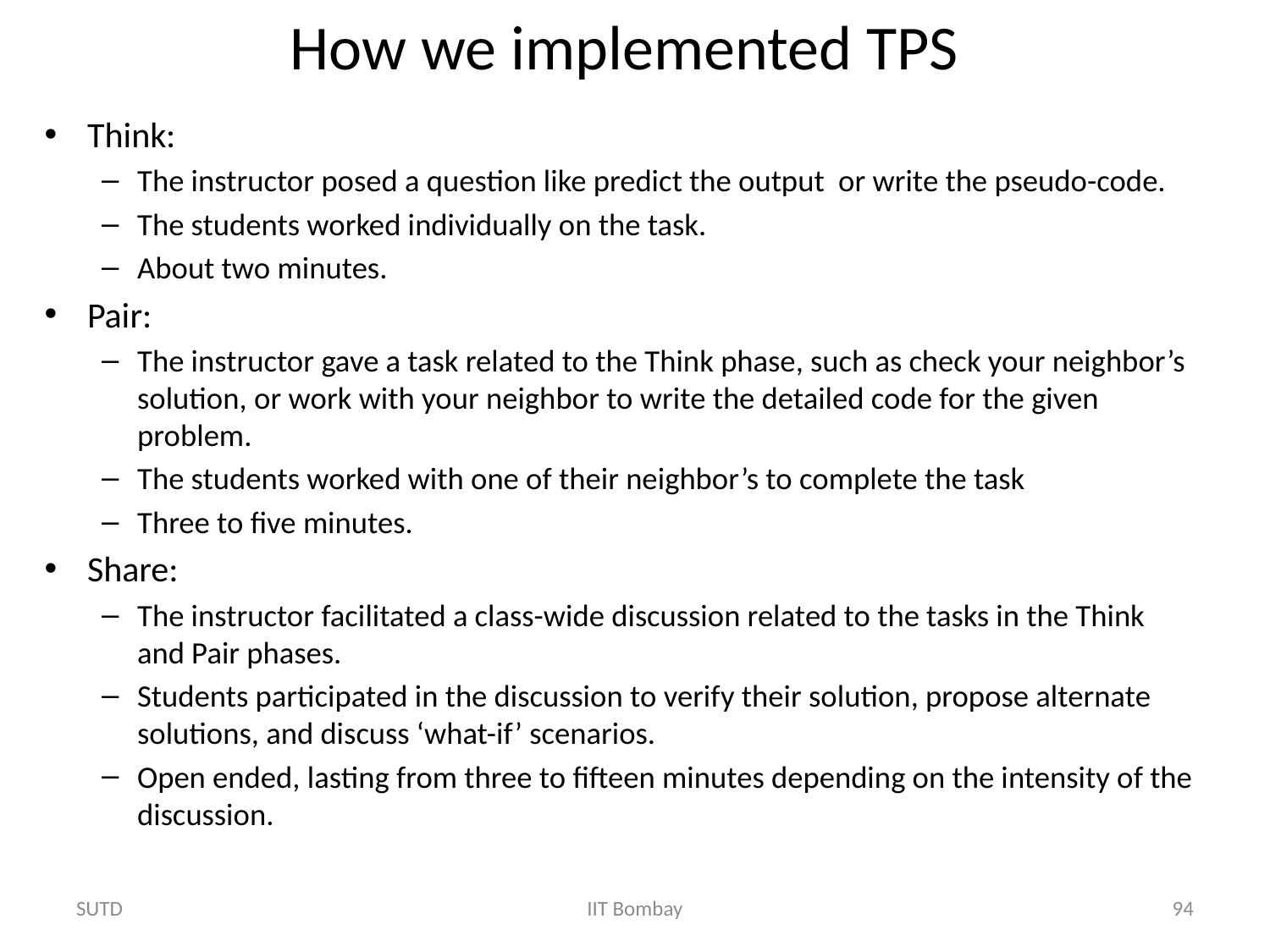

# How we implemented TPS
Think:
The instructor posed a question like predict the output  or write the pseudo-code.
The students worked individually on the task.
About two minutes.
Pair:
The instructor gave a task related to the Think phase, such as check your neighbor’s solution, or work with your neighbor to write the detailed code for the given problem.
The students worked with one of their neighbor’s to complete the task
Three to five minutes.
Share:
The instructor facilitated a class-wide discussion related to the tasks in the Think and Pair phases.
Students participated in the discussion to verify their solution, propose alternate solutions, and discuss ‘what-if’ scenarios.
Open ended, lasting from three to fifteen minutes depending on the intensity of the discussion.
SUTD
IIT Bombay
94